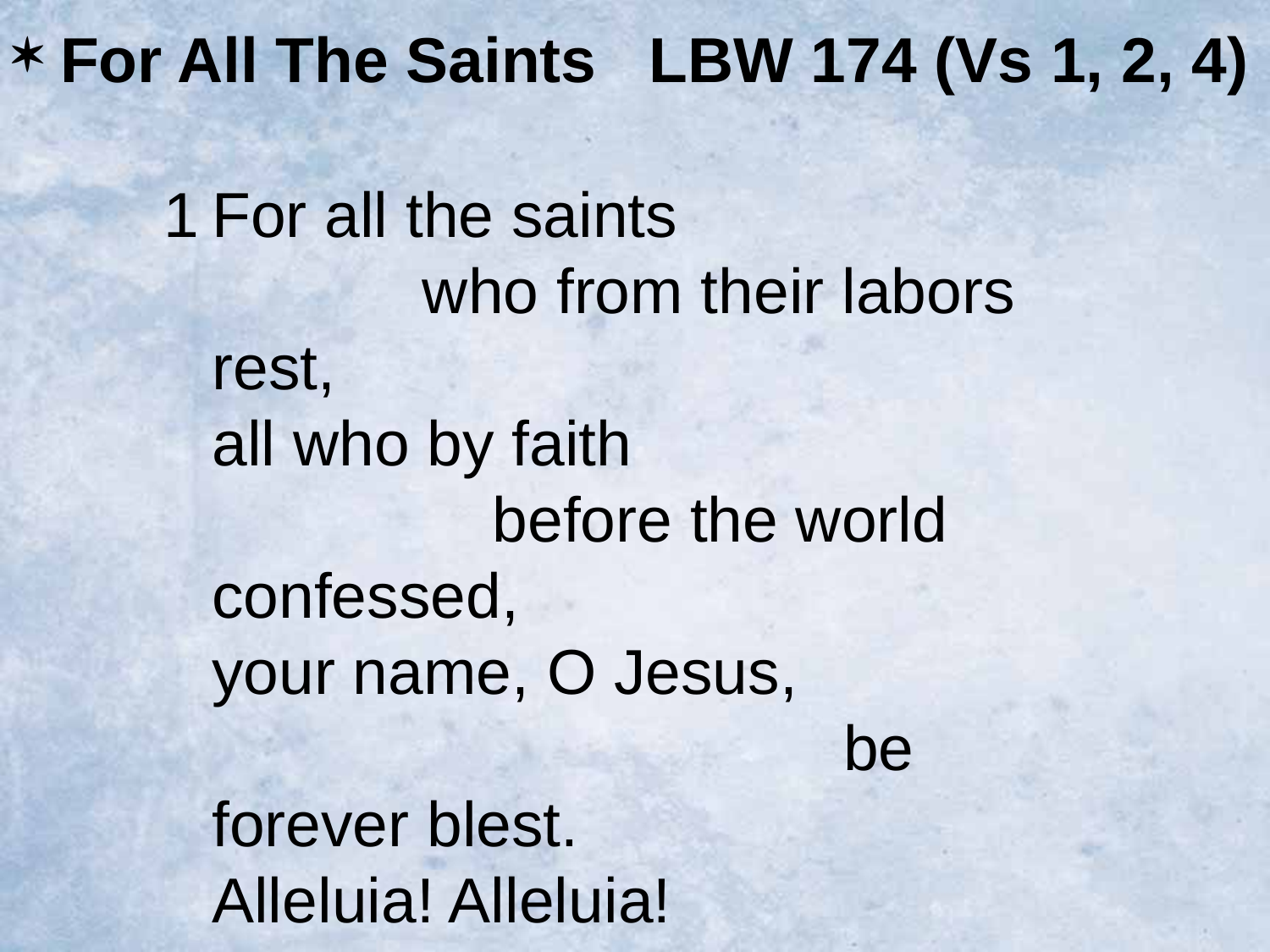

For All The Saints   LBW 174 (Vs 1, 2, 4)
1	For all the saints                                     who from their labors rest,
	all who by faith                                           before the world confessed,
	your name, O Jesus,                                                      be forever blest.
	Alleluia! Alleluia!